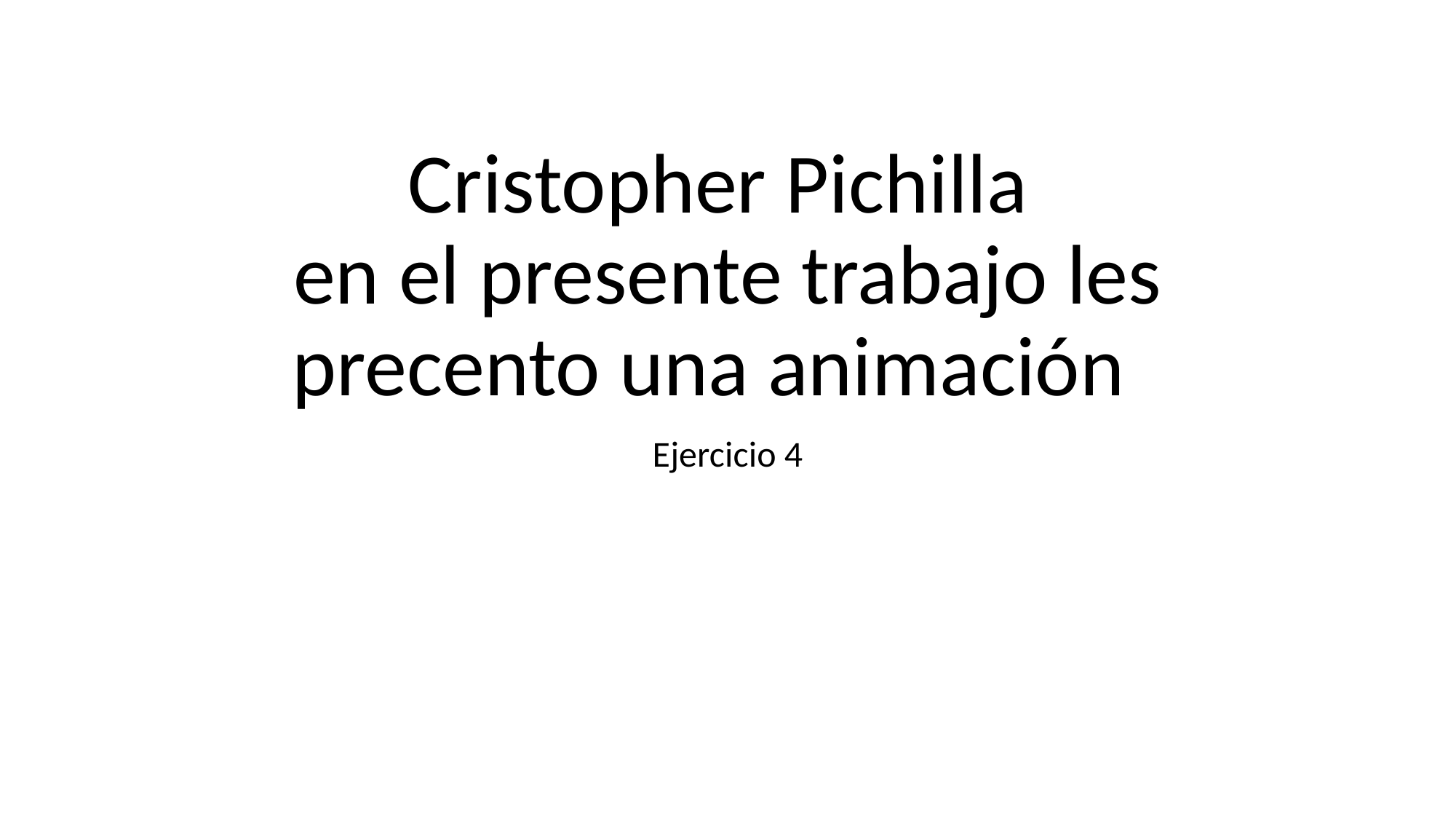

# Cristopher Pichilla en el presente trabajo les precento una animación
Ejercicio 4